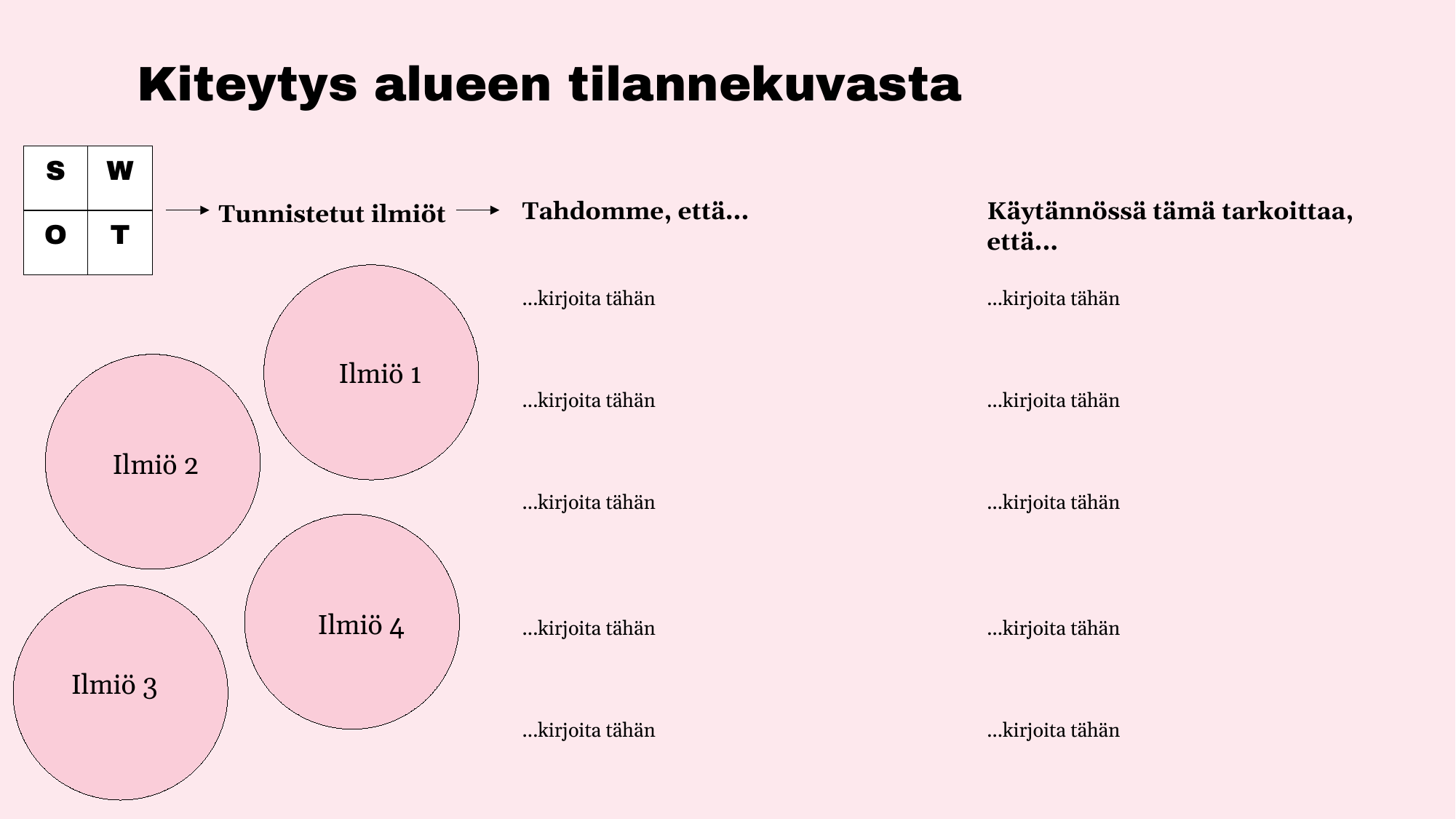

Kiteytys alueen tilannekuvasta
| S | W |
| --- | --- |
| O | T |
| Tahdomme, että... | Käytännössä tämä tarkoittaa, että... |
| --- | --- |
| ...kirjoita tähän | ...kirjoita tähän |
| ...kirjoita tähän | ...kirjoita tähän |
| ...kirjoita tähän | ...kirjoita tähän |
| ...kirjoita tähän | ...kirjoita tähän |
| ...kirjoita tähän | ...kirjoita tähän |
Tunnistetut ilmiöt

Ilmiö 1

Ilmiö 2

Ilmiö 4
Ilmiö 3